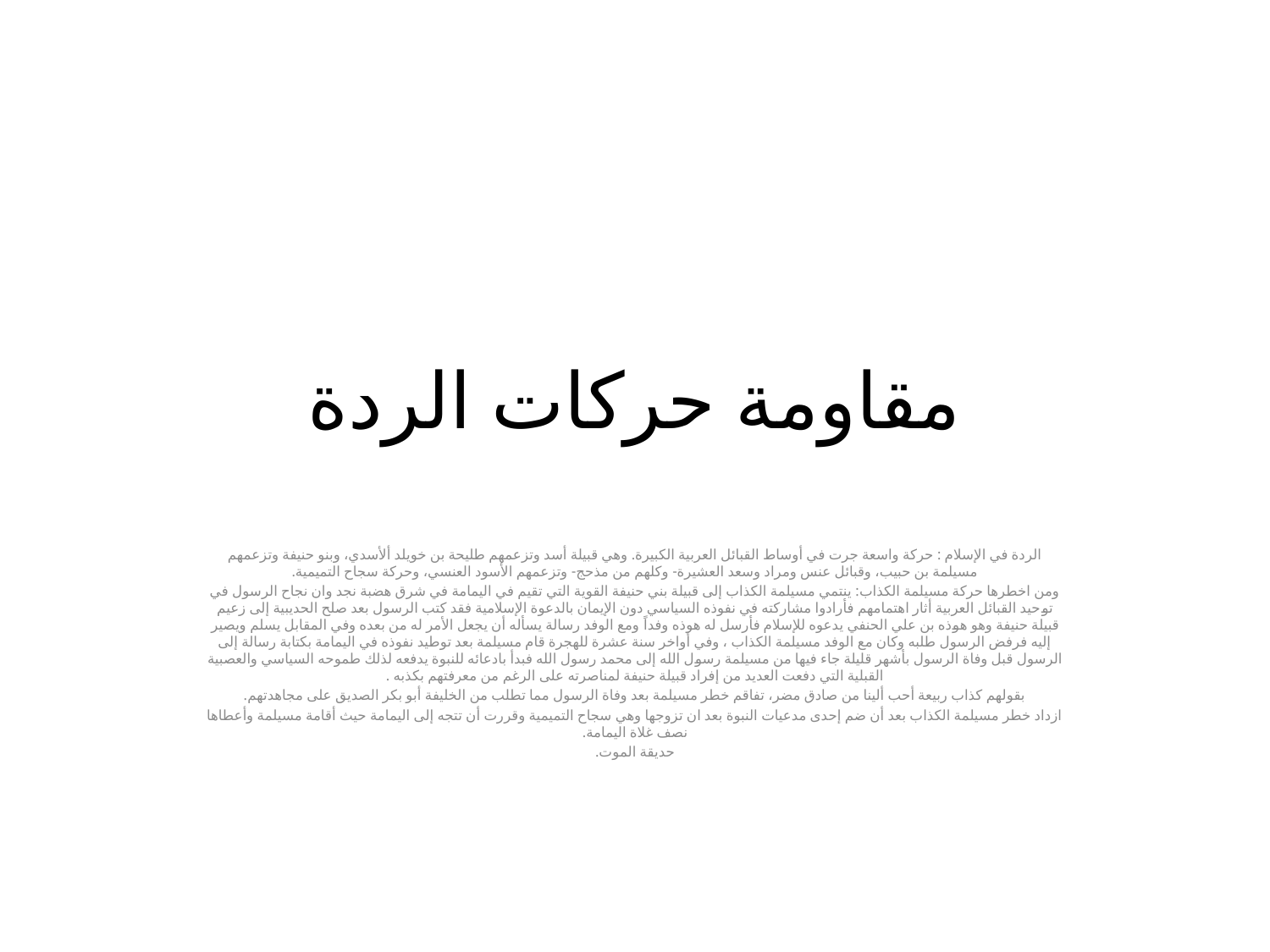

# مقاومة حركات الردة
الردة في الإسلام : حركة واسعة جرت في أوساط القبائل العربية الكبيرة. وهي قبيلة أسد وتزعمهم طليحة بن خويلد ألأسدي، وبنو حنيفة وتزعمهم مسيلمة بن حبيب، وقبائل عنس ومراد وسعد العشيرة- وكلهم من مذحج- وتزعمهم الأسود العنسي، وحركة سجاح التميمية.
ومن اخطرها حركة مسيلمة الكذاب: ينتمي مسيلمة الكذاب إلى قبيلة بني حنيفة القوية التي تقيم في اليمامة في شرق هضبة نجد وان نجاح الرسول في توحيد القبائل العربية أثار اهتمامهم فأرادوا مشاركته في نفوذه السياسي دون الإيمان بالدعوة الإسلامية فقد كتب الرسول بعد صلح الحديبية إلى زعيم قبيلة حنيفة وهو هوذه بن علي الحنفي يدعوه للإسلام فأرسل له هوذه وفداً ومع الوفد رسالة يسأله أن يجعل الأمر له من بعده وفي المقابل يسلم ويصير إليه فرفض الرسول طلبه وكان مع الوفد مسيلمة الكذاب ، وفي أواخر سنة عشرة للهجرة قام مسيلمة بعد توطيد نفوذه في اليمامة بكتابة رسالة إلى الرسول قبل وفاة الرسول بأشهر قليلة جاء فيها من مسيلمة رسول الله إلى محمد رسول الله فبدأ بادعائه للنبوة يدفعه لذلك طموحه السياسي والعصبية القبلية التي دفعت العديد من إفراد قبيلة حنيفة لمناصرته على الرغم من معرفتهم بكذبه .
	بقولهم كذاب ربيعة أحب ألينا من صادق مضر، تفاقم خطر مسيلمة بعد وفاة الرسول مما تطلب من الخليفة أبو بكر الصديق على مجاهدتهم.
	ازداد خطر مسيلمة الكذاب بعد أن ضم إحدى مدعيات النبوة بعد ان تزوجها وهي سجاح التميمية وقررت أن تتجه إلى اليمامة حيث أقامة مسيلمة وأعطاها نصف غلاة اليمامة.
	حديقة الموت.